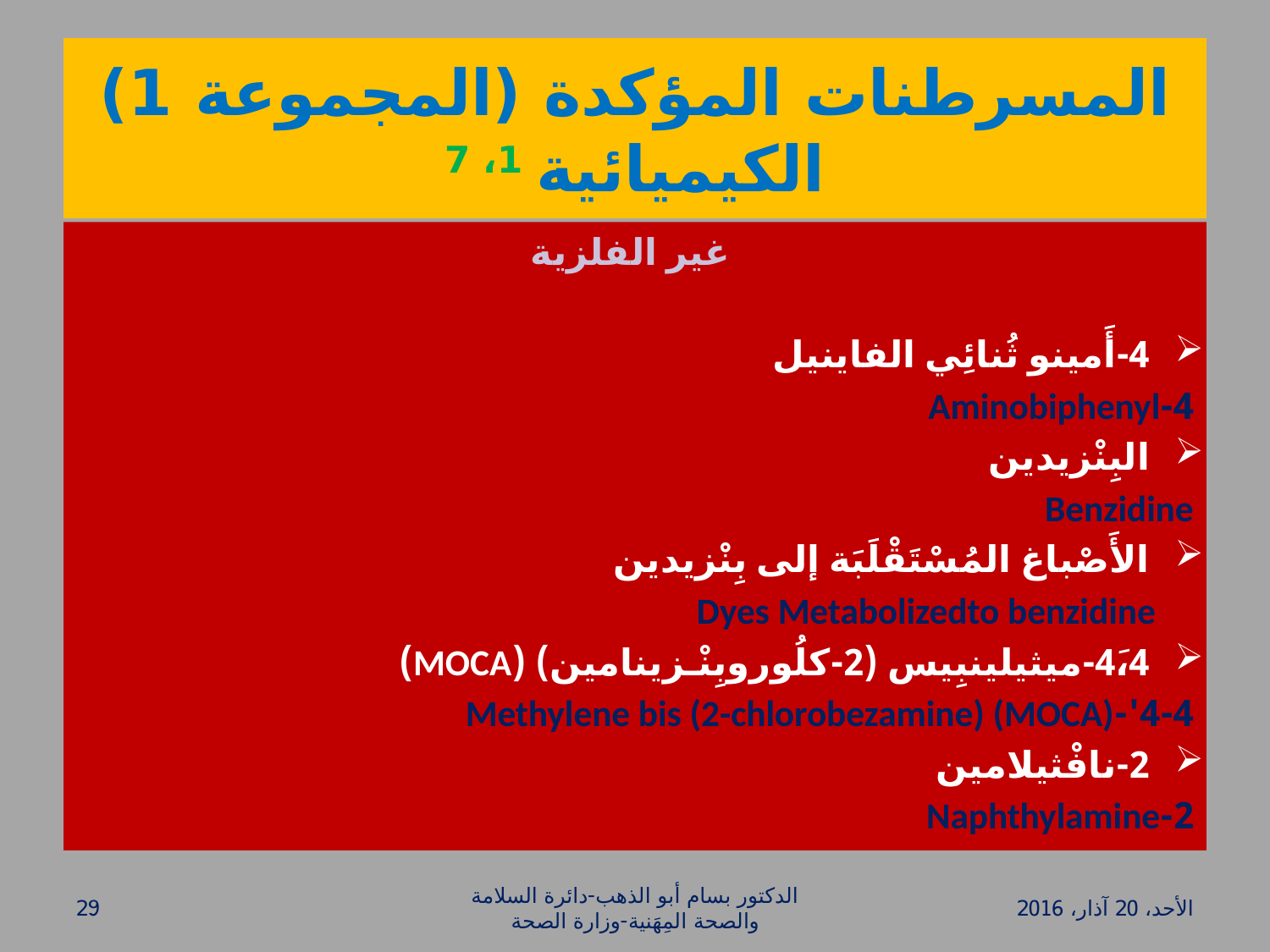

# المسرطنات المؤكدة (المجموعة 1) الكيميائية 1، 7
 غير الفلزية

4-أَمينو ثُنائِي الفاينيل
4-Aminobiphenyl
البِنْزيدين
Benzidine
الأَصْباغ المُسْتَقْلَبَة إلى بِنْزيدين
    Dyes Metabolizedto benzidine
4،َ4-ميثيلينبِيس (2-كلُوروبِنْـزينامين) (MOCA)
4-4'-Methylene bis (2-chlorobezamine) (MOCA)
2-نافْثيلامين
2-Naphthylamine

29
الدكتور بسام أبو الذهب-دائرة السلامة والصحة المِهَنية-وزارة الصحة
الأحد، 20 آذار، 2016